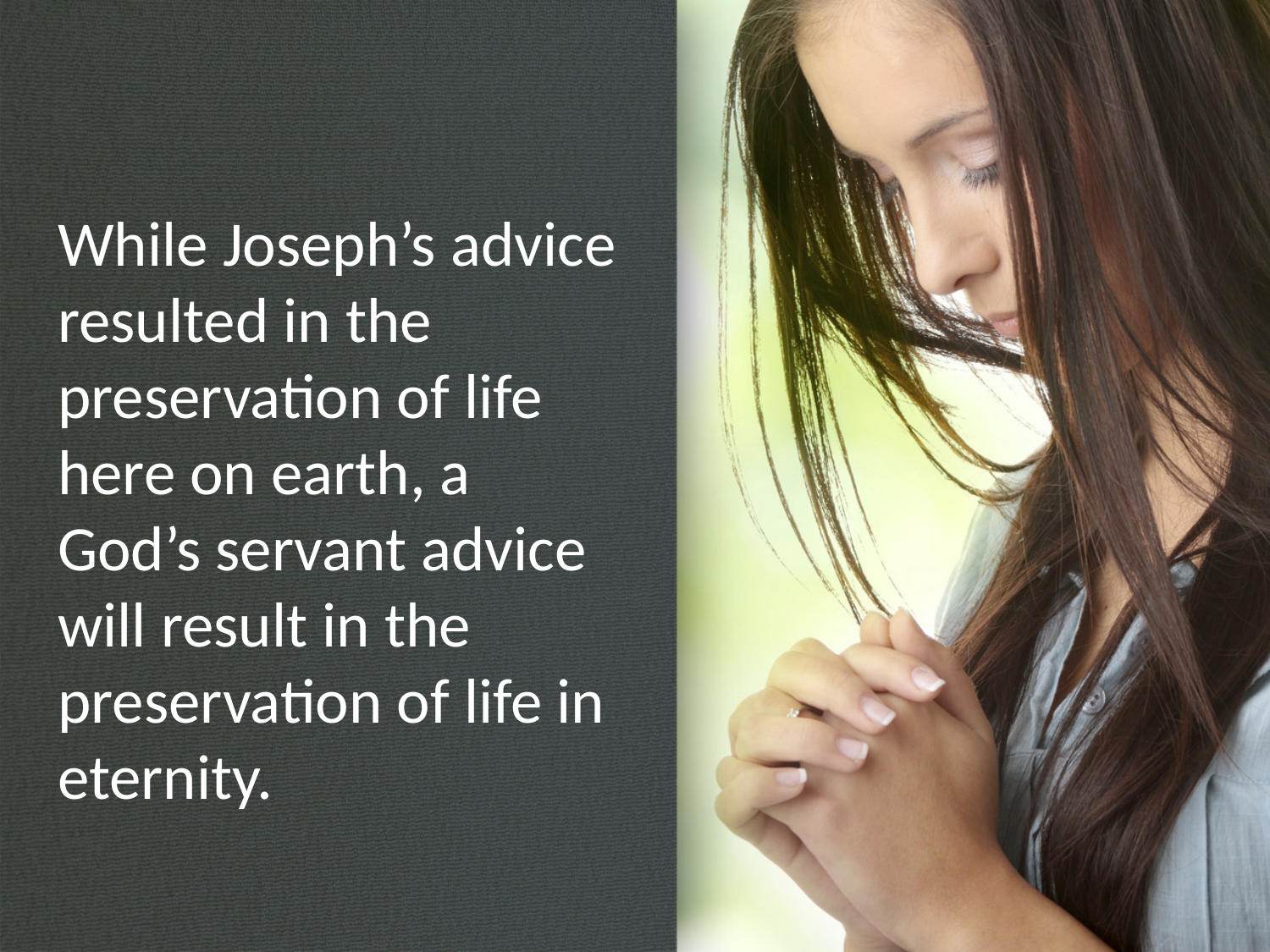

While Joseph’s advice resulted in the preservation of life here on earth, a God’s servant advice will result in the preservation of life in eternity.